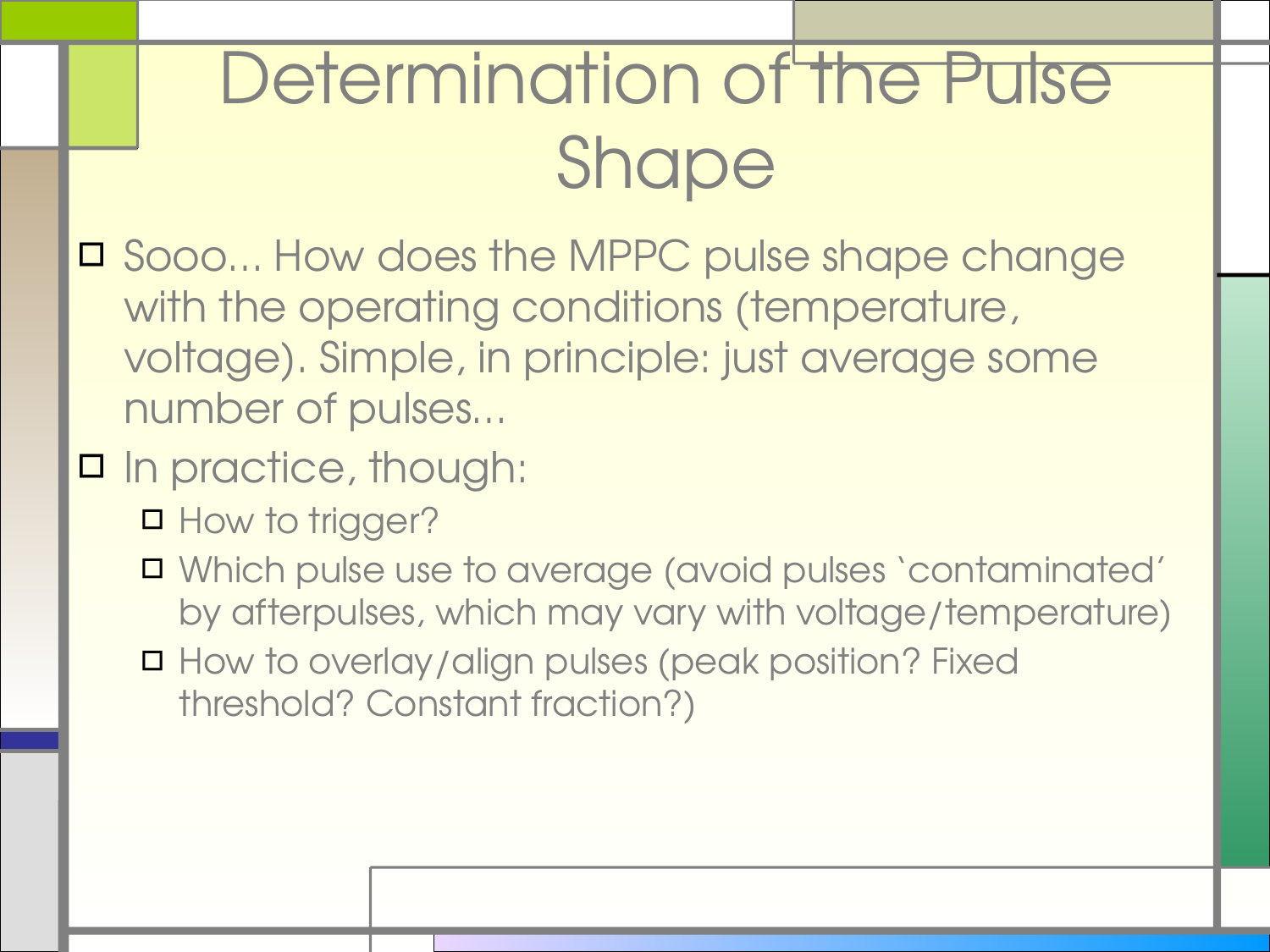

# Determination of the Pulse Shape
Sooo… How does the MPPC pulse shape change with the operating conditions (temperature, voltage). Simple, in principle: just average some number of pulses…
In practice, though:
How to trigger?
Which pulse use to average (avoid pulses ‘contaminated’ by afterpulses, which may vary with voltage/temperature)
How to overlay/align pulses (peak position? Fixed threshold? Constant fraction?)